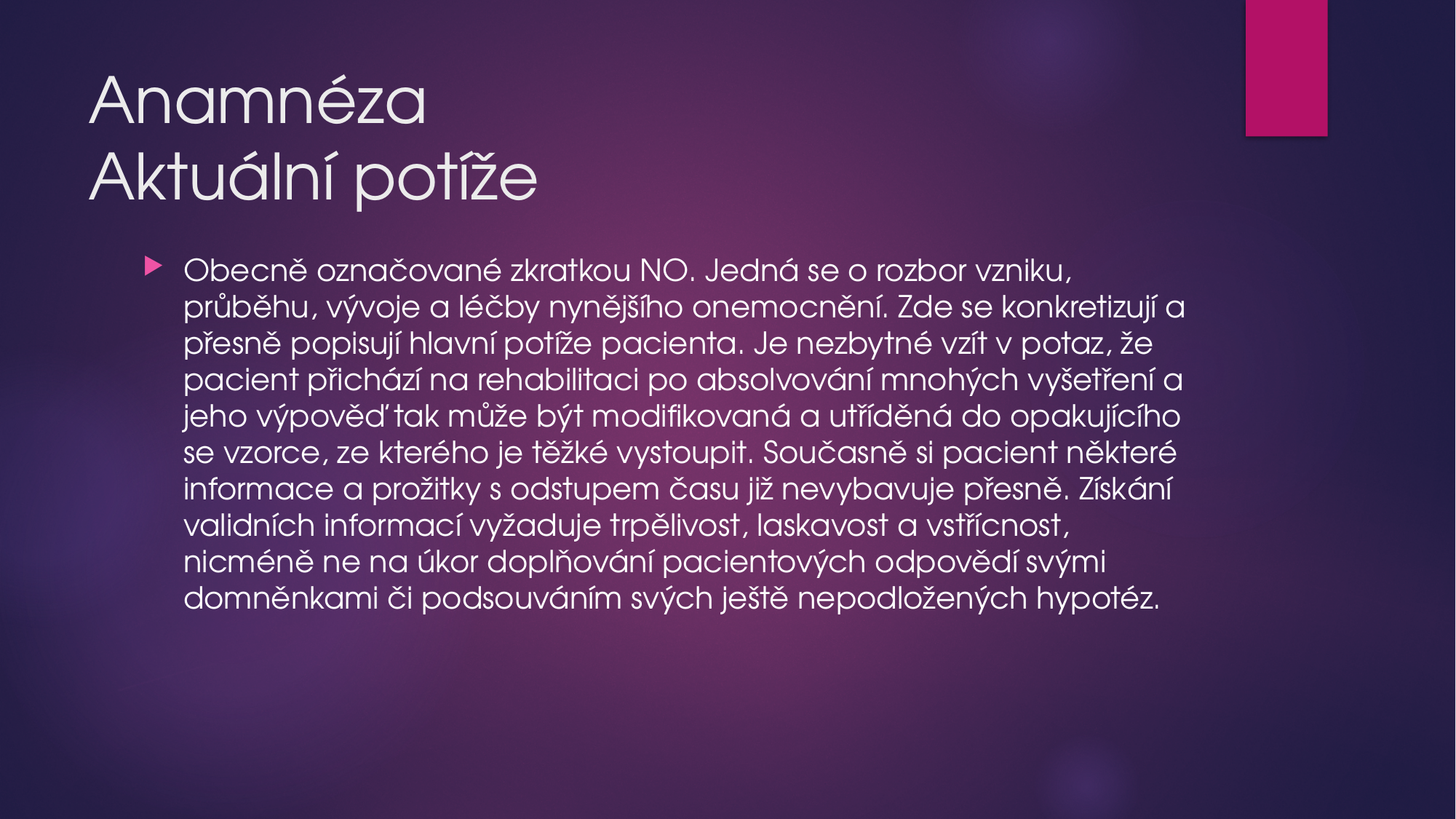

# Anamnéza Aktuální potíže
Obecně označované zkratkou NO. Jedná se o rozbor vzniku, průběhu, vývoje a léčby nynějšího onemocnění. Zde se konkretizují a přesně popisují hlavní potíže pacienta. Je nezbytné vzít v potaz, že pacient přichází na rehabilitaci po absolvování mnohých vyšetření a jeho výpověď tak může být modifikovaná a utříděná do opakujícího se vzorce, ze kterého je těžké vystoupit. Současně si pacient některé informace a prožitky s odstupem času již nevybavuje přesně. Získání validních informací vyžaduje trpělivost, laskavost a vstřícnost, nicméně ne na úkor doplňování pacientových odpovědí svými domněnkami či podsouváním svých ještě nepodložených hypotéz.